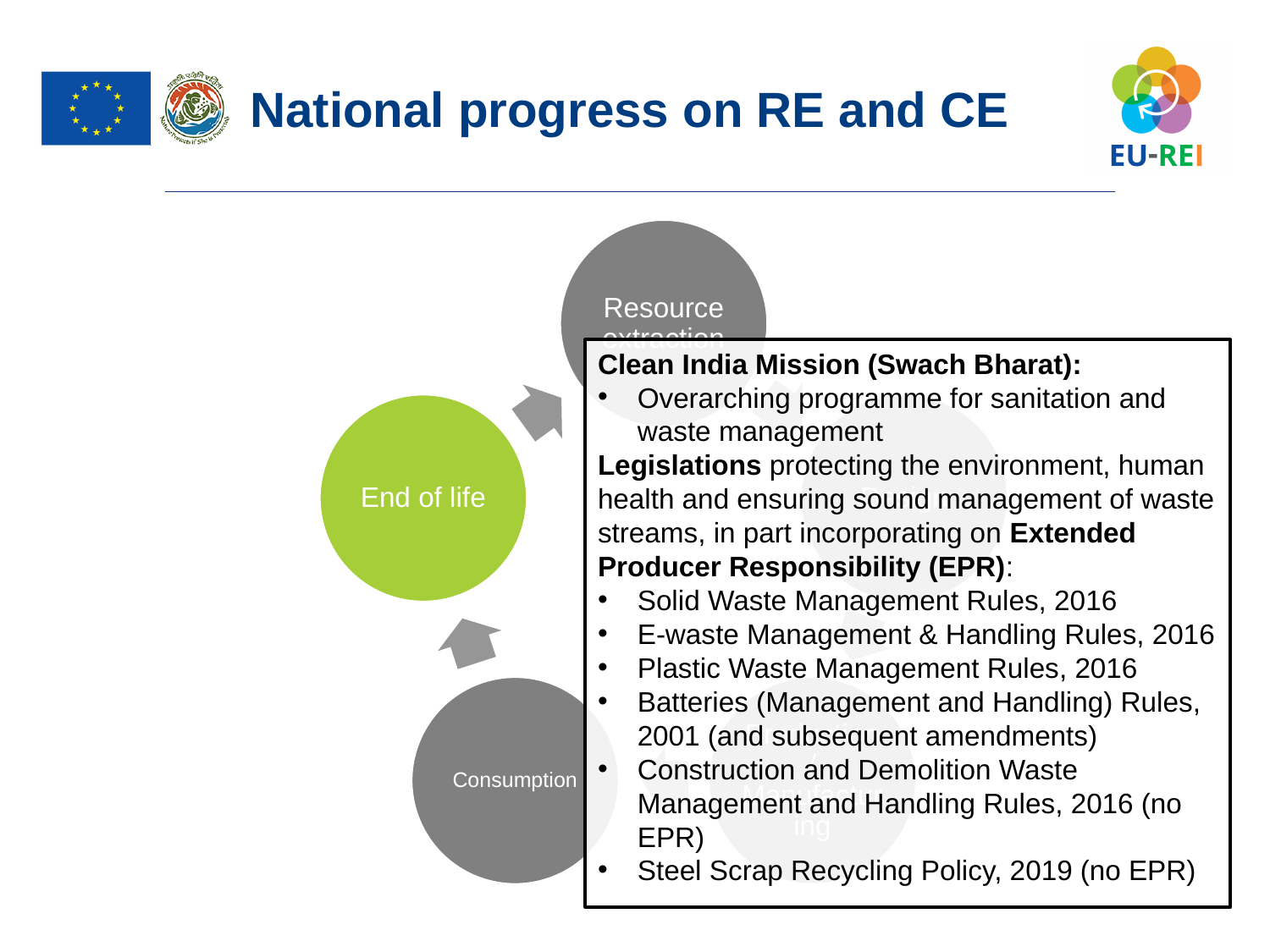

National progress on RE and CE
Resource extraction

Design

Production/Manufacturing

Consumption

End of life

Clean India Mission (Swach Bharat):
Overarching programme for sanitation and waste management
Legislations protecting the environment, human health and ensuring sound management of waste streams, in part incorporating on Extended Producer Responsibility (EPR):
Solid Waste Management Rules, 2016
E-waste Management & Handling Rules, 2016
Plastic Waste Management Rules, 2016
Batteries (Management and Handling) Rules, 2001 (and subsequent amendments)
Construction and Demolition Waste Management and Handling Rules, 2016 (no EPR)
Steel Scrap Recycling Policy, 2019 (no EPR)